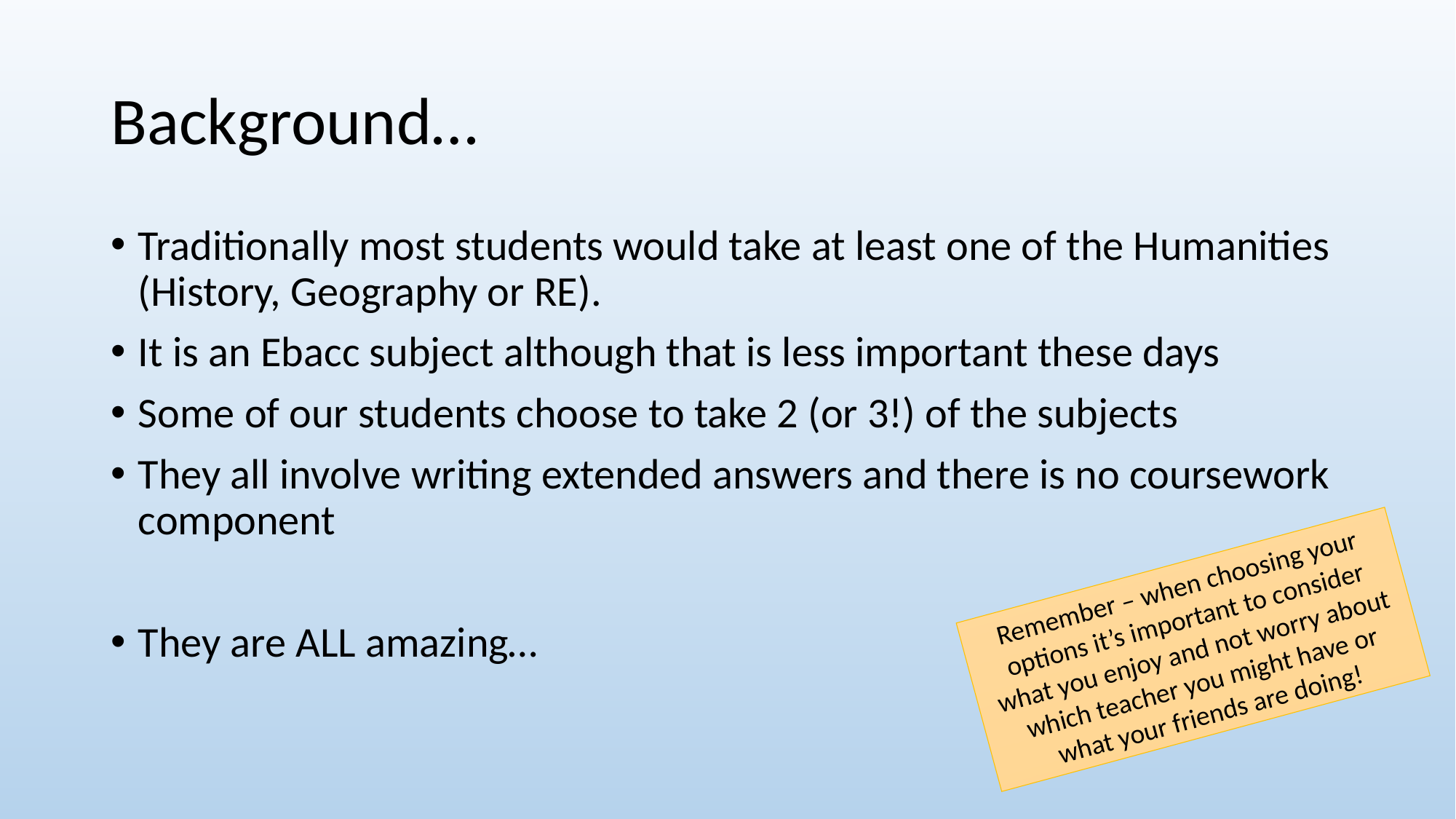

# Background…
Traditionally most students would take at least one of the Humanities (History, Geography or RE).
It is an Ebacc subject although that is less important these days
Some of our students choose to take 2 (or 3!) of the subjects
They all involve writing extended answers and there is no coursework component

They are ALL amazing…
Remember – when choosing your options it’s important to consider what you enjoy and not worry about which teacher you might have or what your friends are doing!